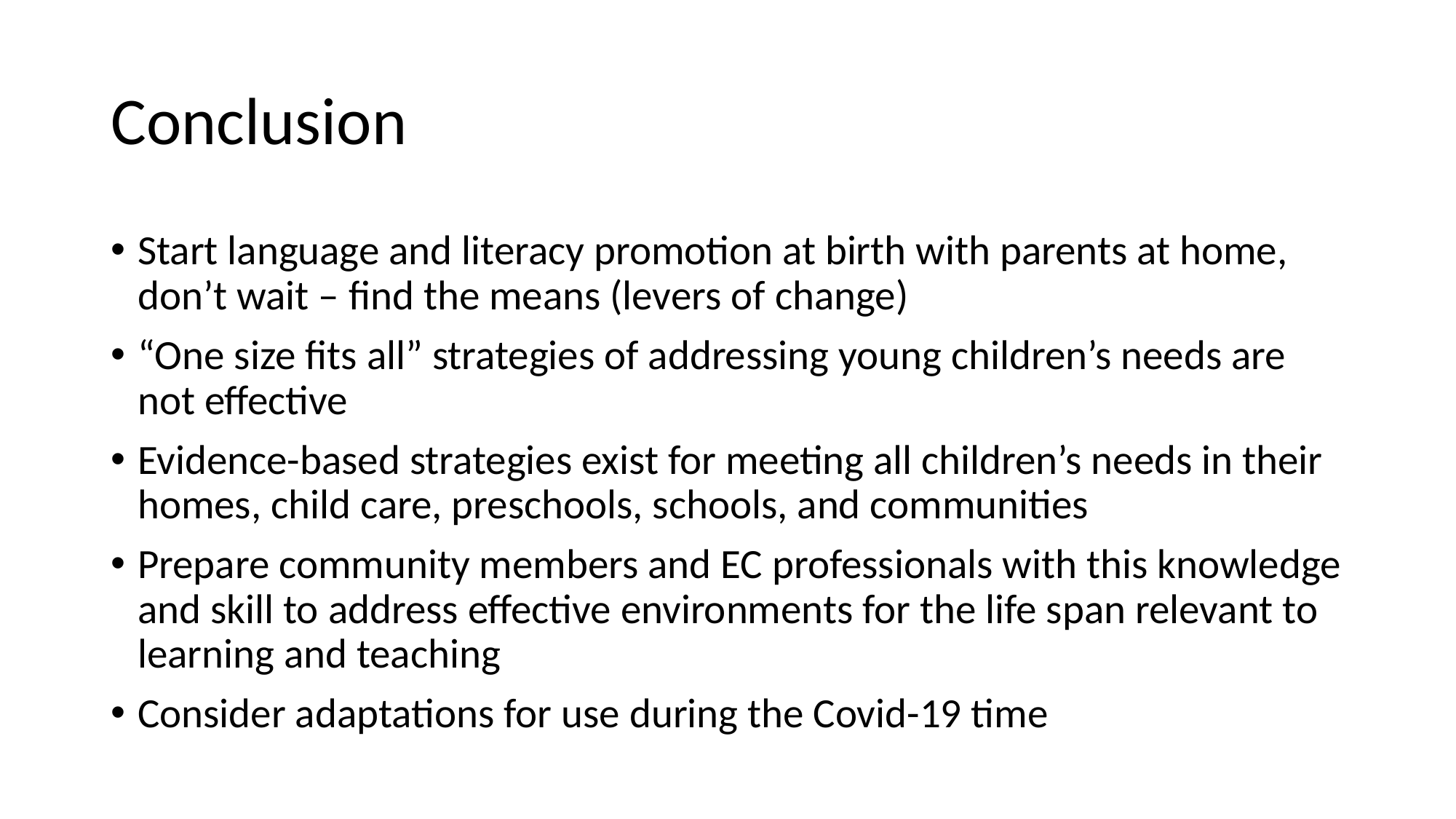

# Conclusion
Start language and literacy promotion at birth with parents at home, don’t wait – find the means (levers of change)
“One size fits all” strategies of addressing young children’s needs are not effective
Evidence-based strategies exist for meeting all children’s needs in their homes, child care, preschools, schools, and communities
Prepare community members and EC professionals with this knowledge and skill to address effective environments for the life span relevant to learning and teaching
Consider adaptations for use during the Covid-19 time